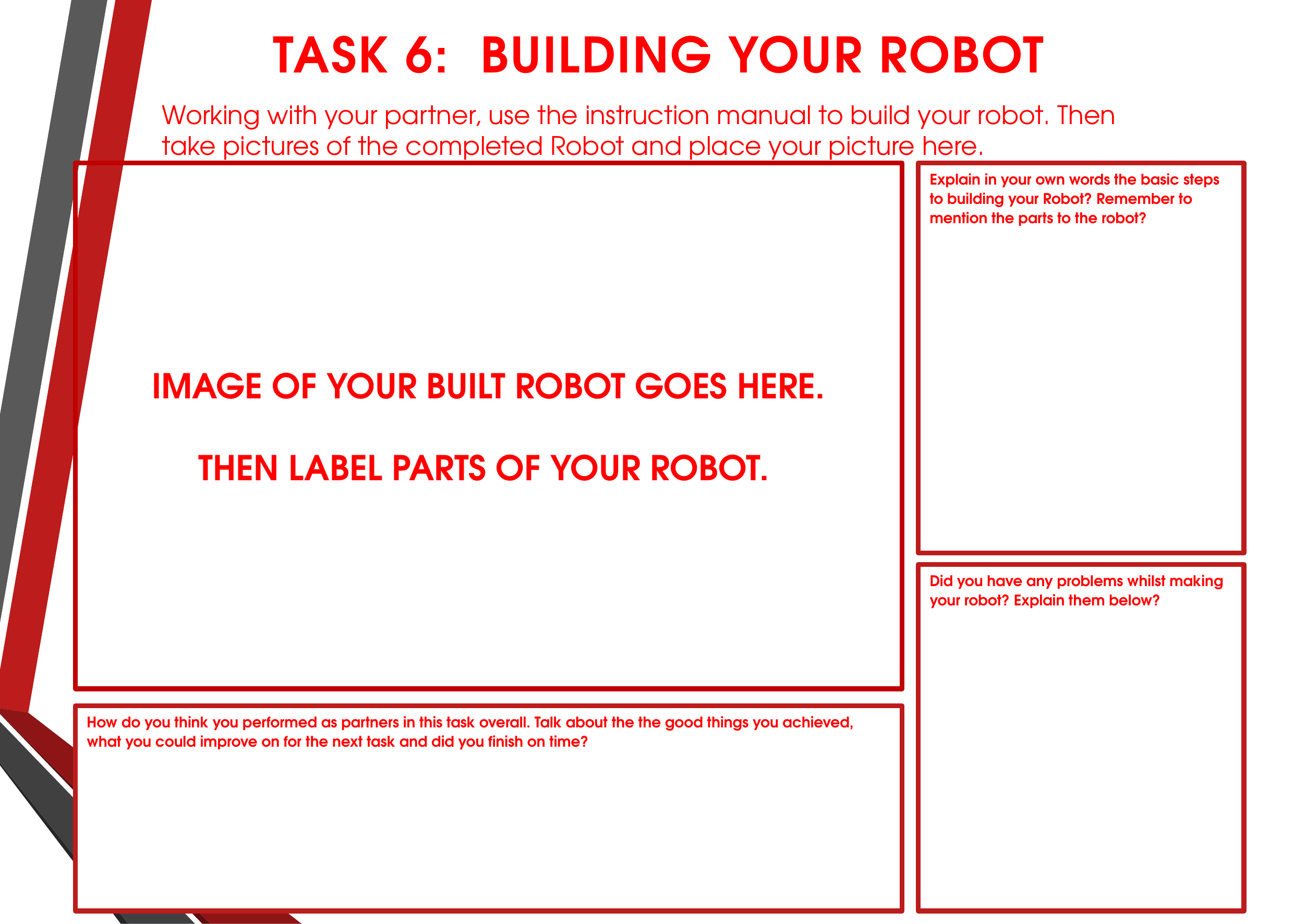

Task 6:  BUILDING YOUR ROBOT

Working with your partner, use the instruction manual to build your robot. Then take pictures of the completed Robot and place your picture here.

IMAGE OF YOUR BUILT ROBOT GOES HERE.

THEN LABEL PARTS OF YOUR ROBOT.
Explain in your own words the basic steps to building your Robot? Remember to mention the parts to the robot?

Did you have any problems whilst making your robot? Explain them below?

How do you think you performed as partners in this task overall. Talk about the the good things you achieved, what you could improve on for the next task and did you finish on time?

18